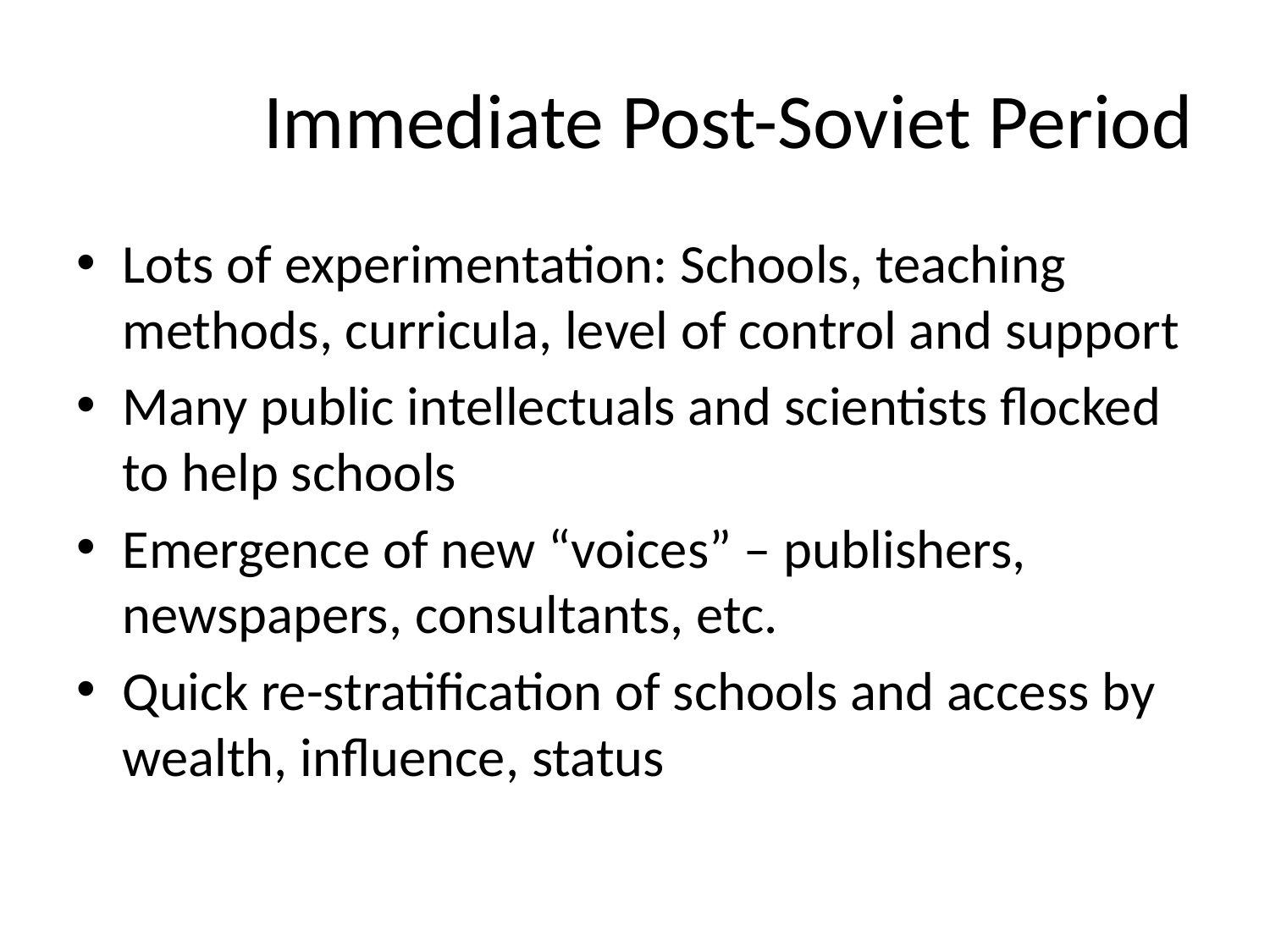

# Immediate Post-Soviet Period
Lots of experimentation: Schools, teaching methods, curricula, level of control and support
Many public intellectuals and scientists flocked to help schools
Emergence of new “voices” – publishers, newspapers, consultants, etc.
Quick re-stratification of schools and access by wealth, influence, status